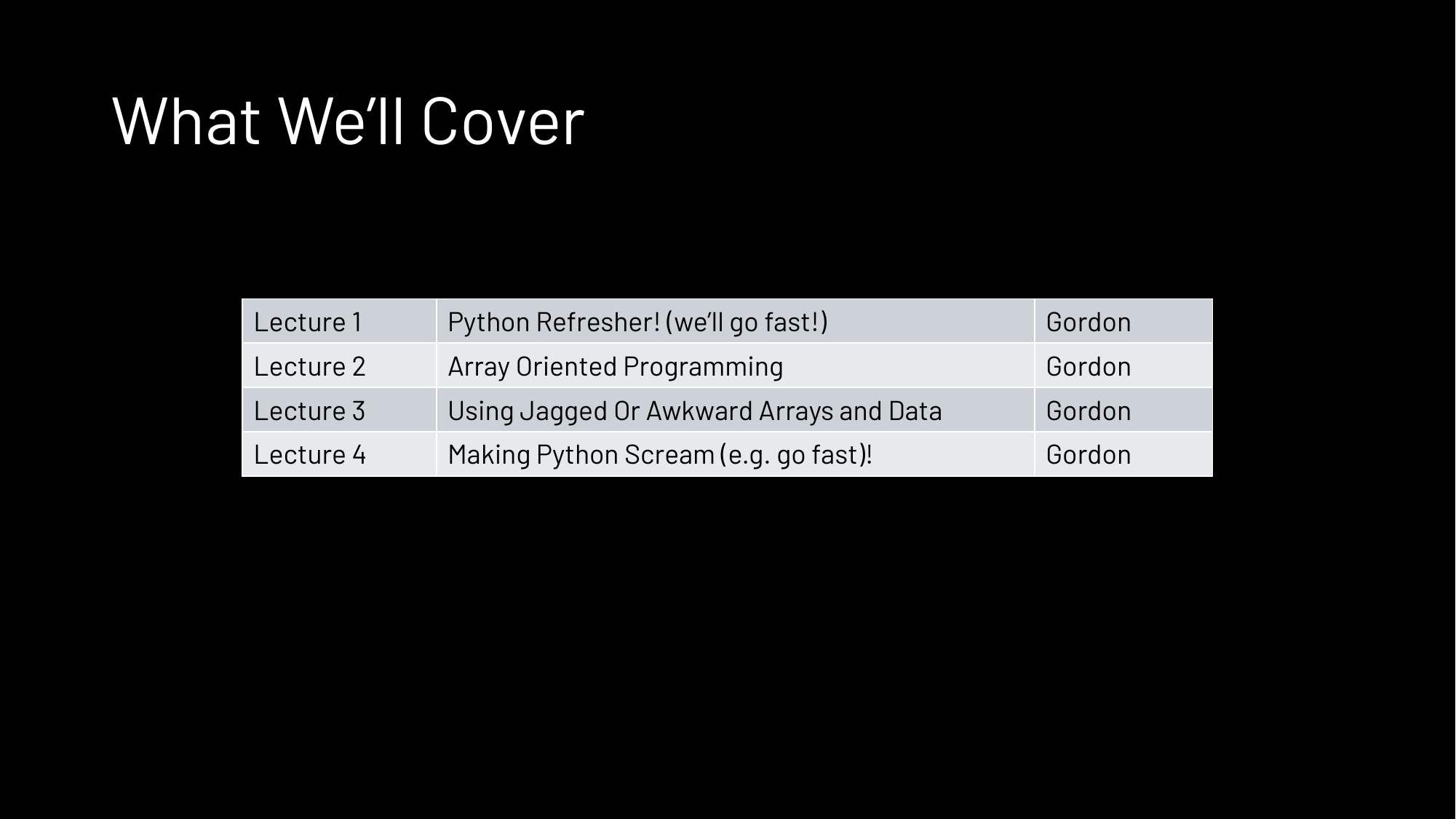

# What We’ll Cover
| Lecture 1 | Python Refresher! (we’ll go fast!) | Gordon |
| --- | --- | --- |
| Lecture 2 | Array Oriented Programming | Gordon |
| Lecture 3 | Using Jagged Or Awkward Arrays and Data | Gordon |
| Lecture 4 | Making Python Scream (e.g. go fast)! | Gordon |